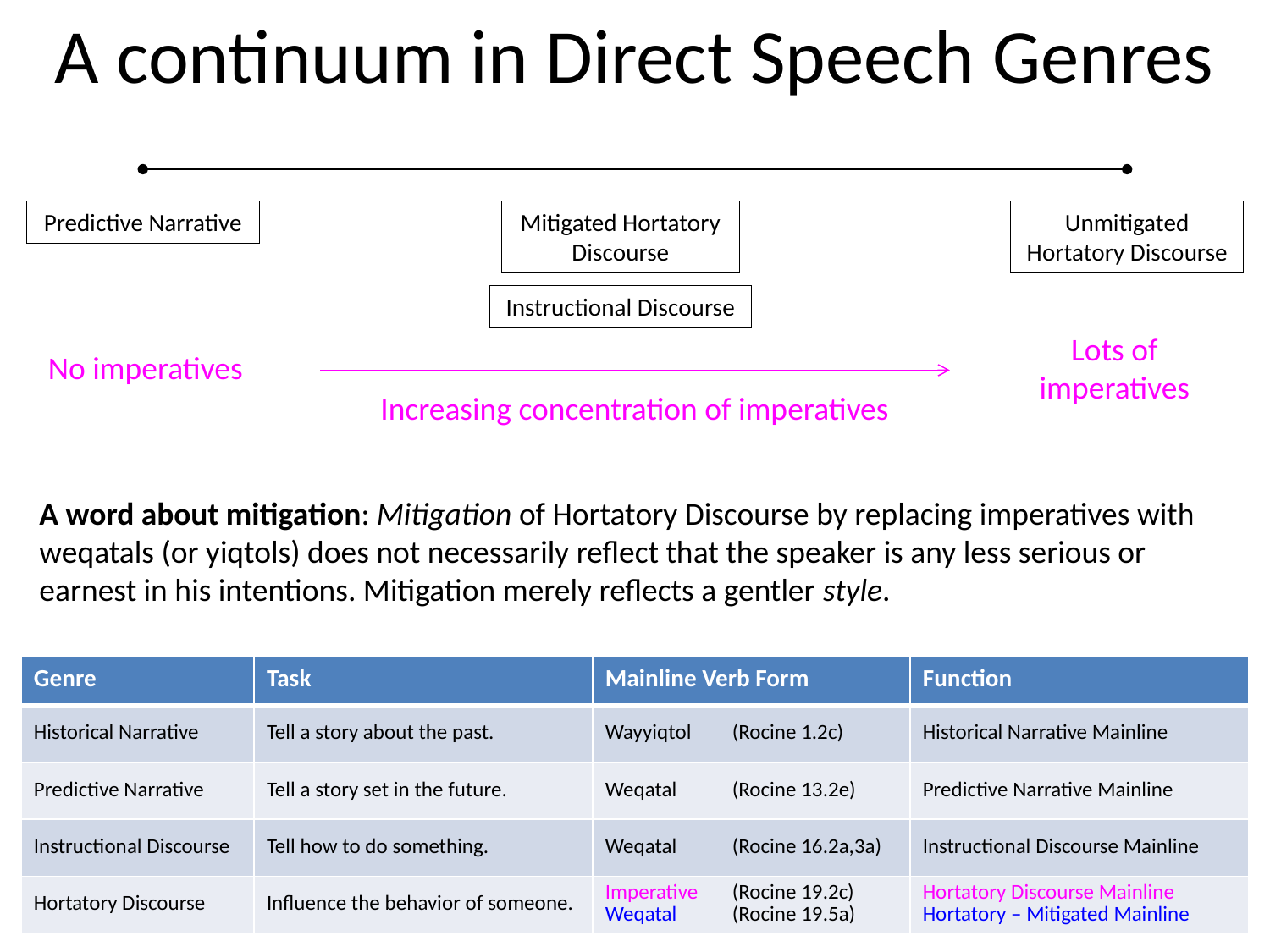

# A continuum in Direct Speech Genres
Predictive Narrative
Mitigated Hortatory Discourse
Unmitigated
Hortatory Discourse
Instructional Discourse
Lots of
imperatives
No imperatives
Increasing concentration of imperatives
A word about mitigation: Mitigation of Hortatory Discourse by replacing imperatives with weqatals (or yiqtols) does not necessarily reflect that the speaker is any less serious or earnest in his intentions. Mitigation merely reflects a gentler style.
| Genre | Task | Mainline Verb Form | Function |
| --- | --- | --- | --- |
| Historical Narrative | Tell a story about the past. | Wayyiqtol (Rocine 1.2c) | Historical Narrative Mainline |
| Predictive Narrative | Tell a story set in the future. | Weqatal (Rocine 13.2e) | Predictive Narrative Mainline |
| Instructional Discourse | Tell how to do something. | Weqatal (Rocine 16.2a,3a) | Instructional Discourse Mainline |
| Hortatory Discourse | Influence the behavior of someone. | Imperative (Rocine 19.2c) Weqatal (Rocine 19.5a) | Hortatory Discourse Mainline Hortatory – Mitigated Mainline |